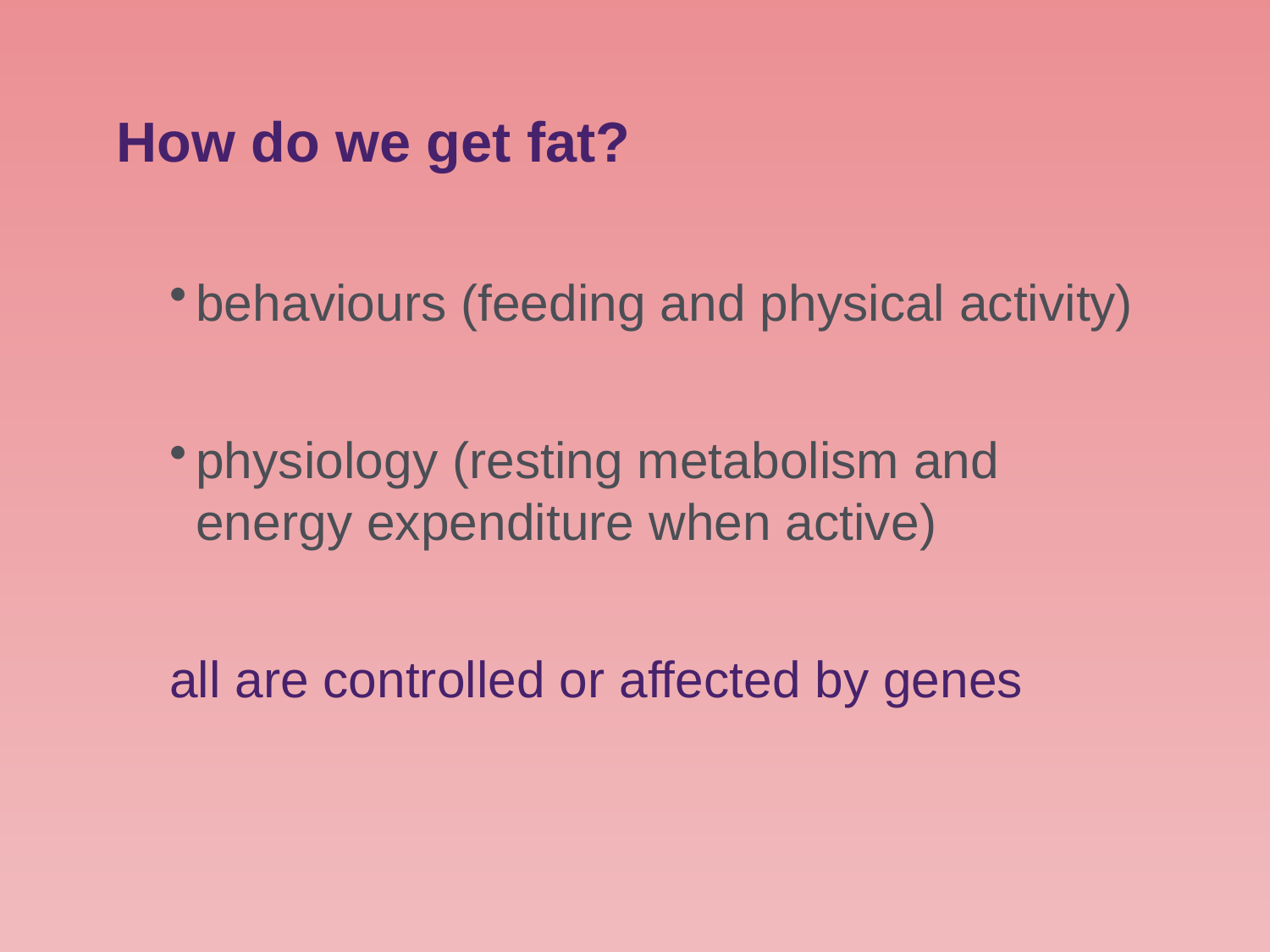

# How do we get fat?
behaviours (feeding and physical activity)

physiology (resting metabolism and energy expenditure when active)

all are controlled or affected by genes